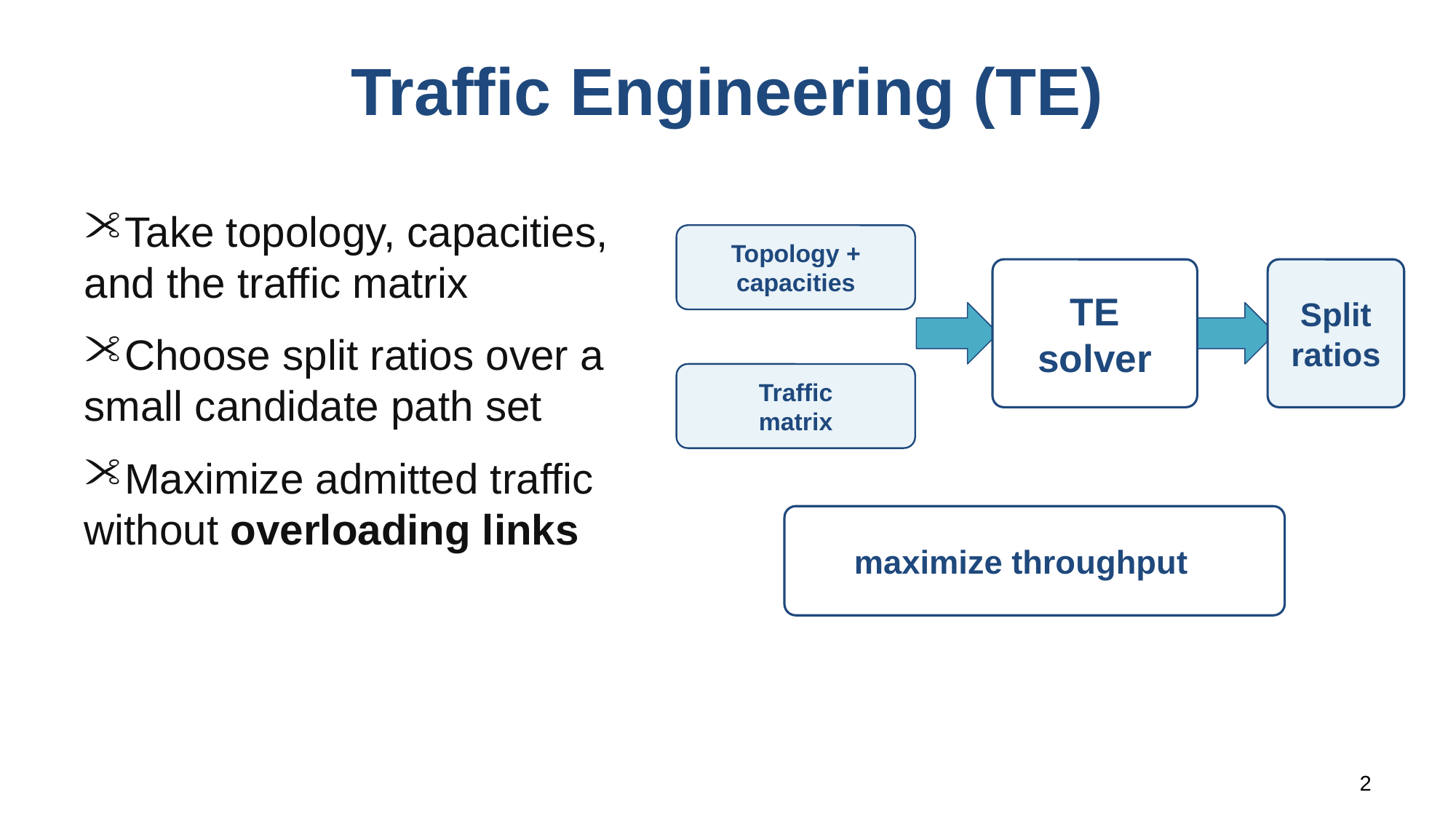

# Traffic Engineering (TE)
Take topology, capacities, and the traffic matrix
Choose split ratios over a small candidate path set
Maximize admitted traffic without overloading links
Topology +
capacities
TE
solver
Split
ratios

Traffic
matrix
maximize throughput
2